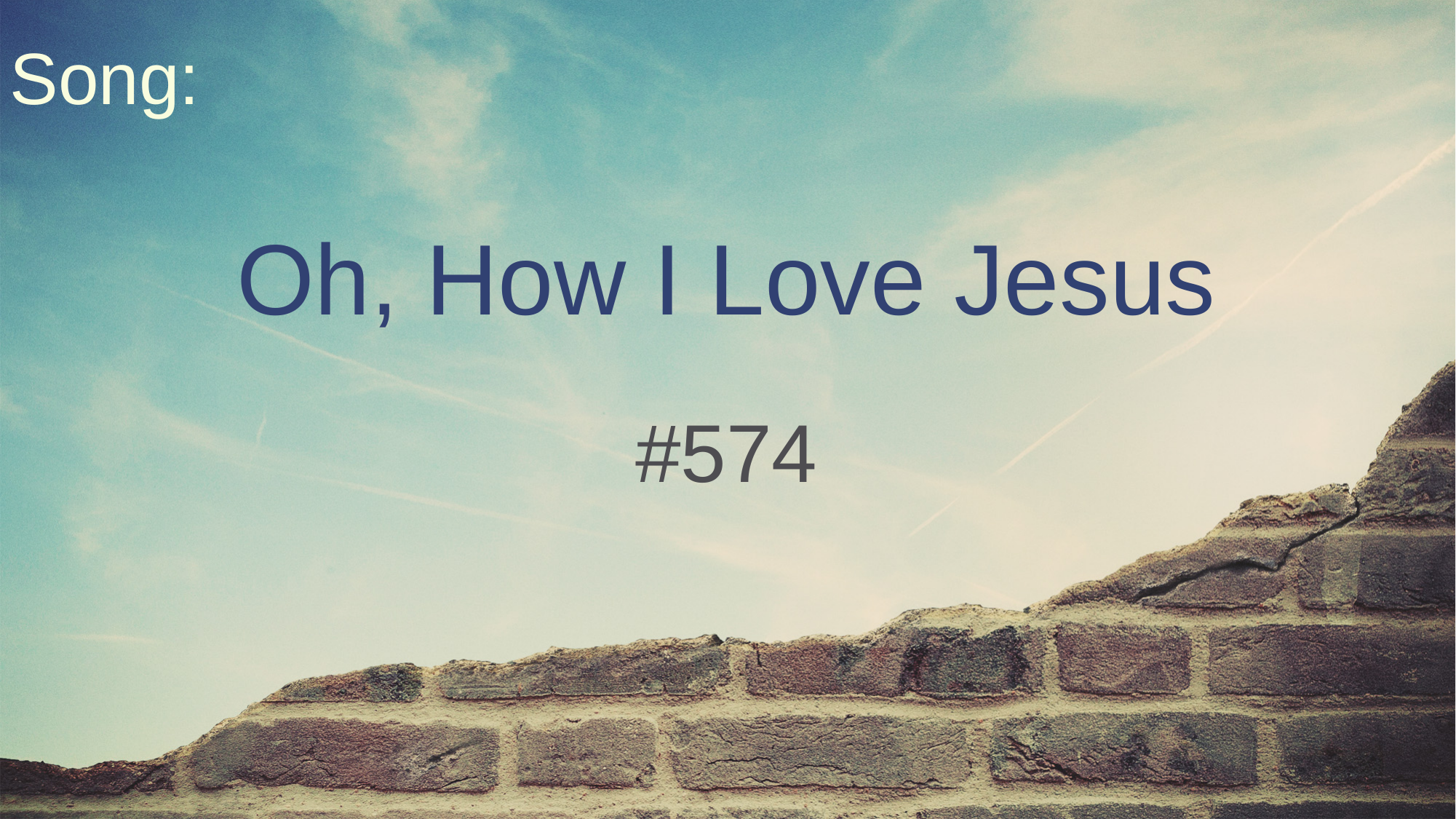

Song:
Oh, How I Love Jesus
#574